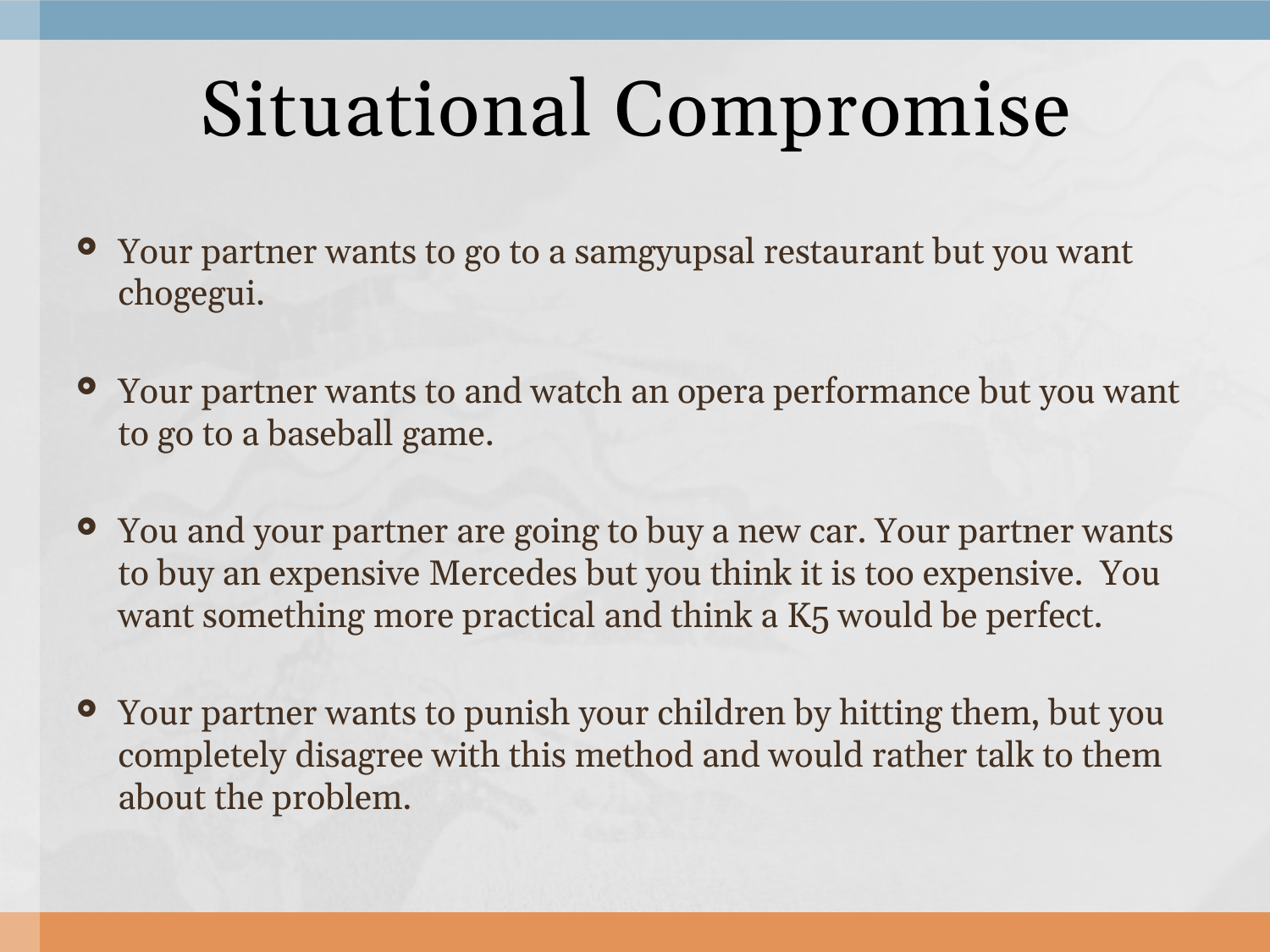

# Situational Compromise
Your partner wants to go to a samgyupsal restaurant but you want chogegui.

Your partner wants to and watch an opera performance but you want to go to a baseball game.

You and your partner are going to buy a new car. Your partner wants to buy an expensive Mercedes but you think it is too expensive.  You want something more practical and think a K5 would be perfect.

Your partner wants to punish your children by hitting them, but you completely disagree with this method and would rather talk to them about the problem.